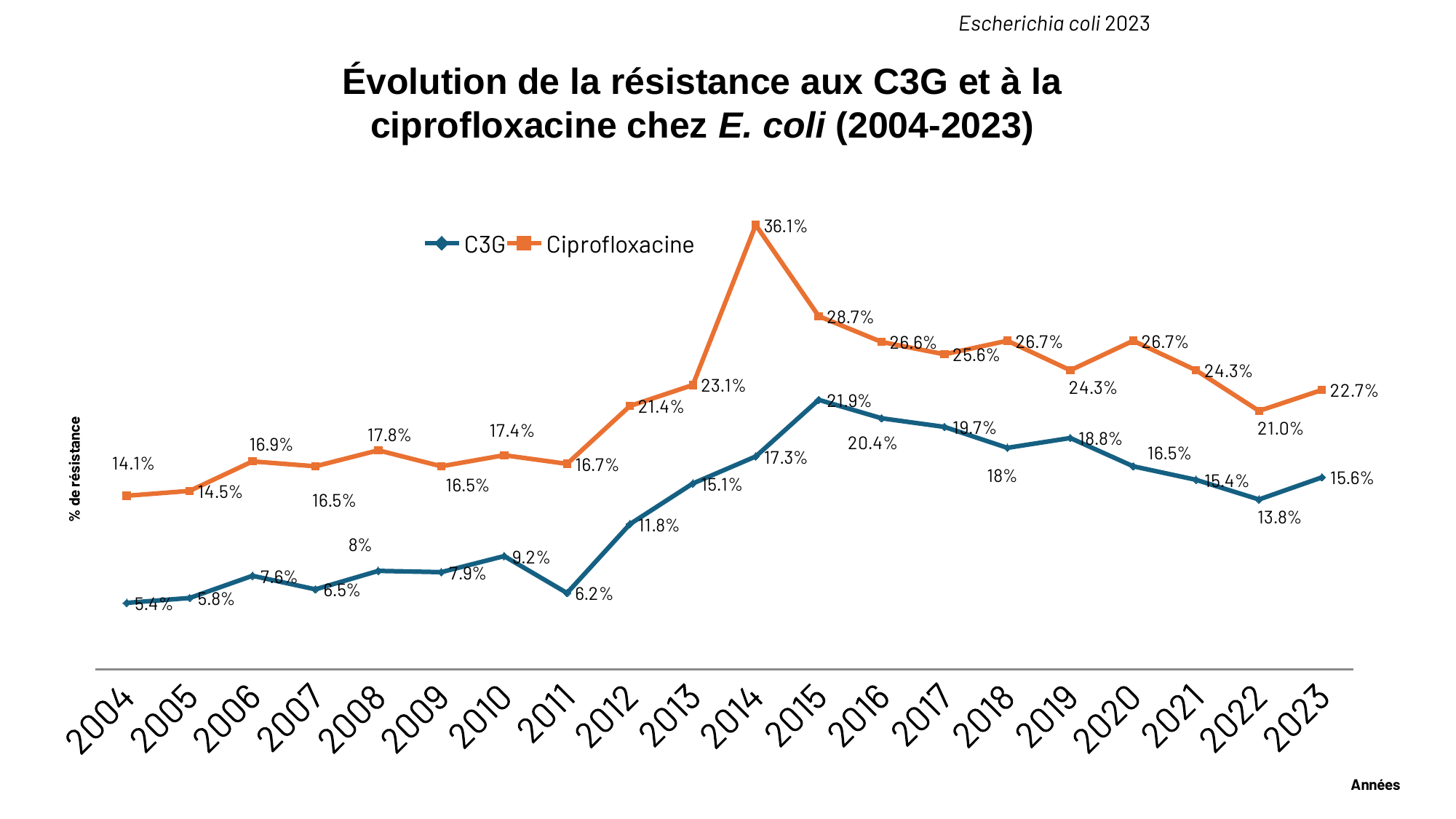

Escherichia coli 2023
Évolution de la résistance aux C3G et à la ciprofloxacine chez E. coli (2004-2023)

### Chart

| Category | C3G | Ciprofloxacine |
|---|---|---|
| 2004 | 0.054000000000000006 | 0.14100000000000001 |
| 2005 | 0.05800000000000001 | 0.14500000000000002 |
| 2006 | 0.07600000000000001 | 0.16900000000000004 |
| 2007 | 0.06500000000000002 | 0.16500000000000004 |
| 2008 | 0.08000000000000002 | 0.17800000000000002 |
| 2009 | 0.07900000000000001 | 0.16500000000000004 |
| 2010 | 0.09200000000000003 | 0.17400000000000002 |
| 2011 | 0.06200000000000001 | 0.16700000000000004 |
| 2012 | 0.118 | 0.21400000000000002 |
| 2013 | 0.15100000000000002 | 0.231 |
| 2014 | 0.17300000000000001 | 0.3610000000000001 |
| 2015 | 0.21900000000000003 | 0.28700000000000003 |
| 2016 | 0.20400000000000001 | 0.266 |
| 2017 | 0.19700000000000004 | 0.256 |
| 2018 | 0.18000000000000002 | 0.267 |
| 2019 | 0.18800000000000003 | 0.24300000000000002 |
| 2020 | 0.16500000000000004 | 0.267 |
| 2021 | 0.15400000000000003 | 0.24300000000000002 |
| 2022 | 0.138 | 0.21000000000000002 |
| 2023 | 0.15600000000000003 | 0.22700000000000004 |